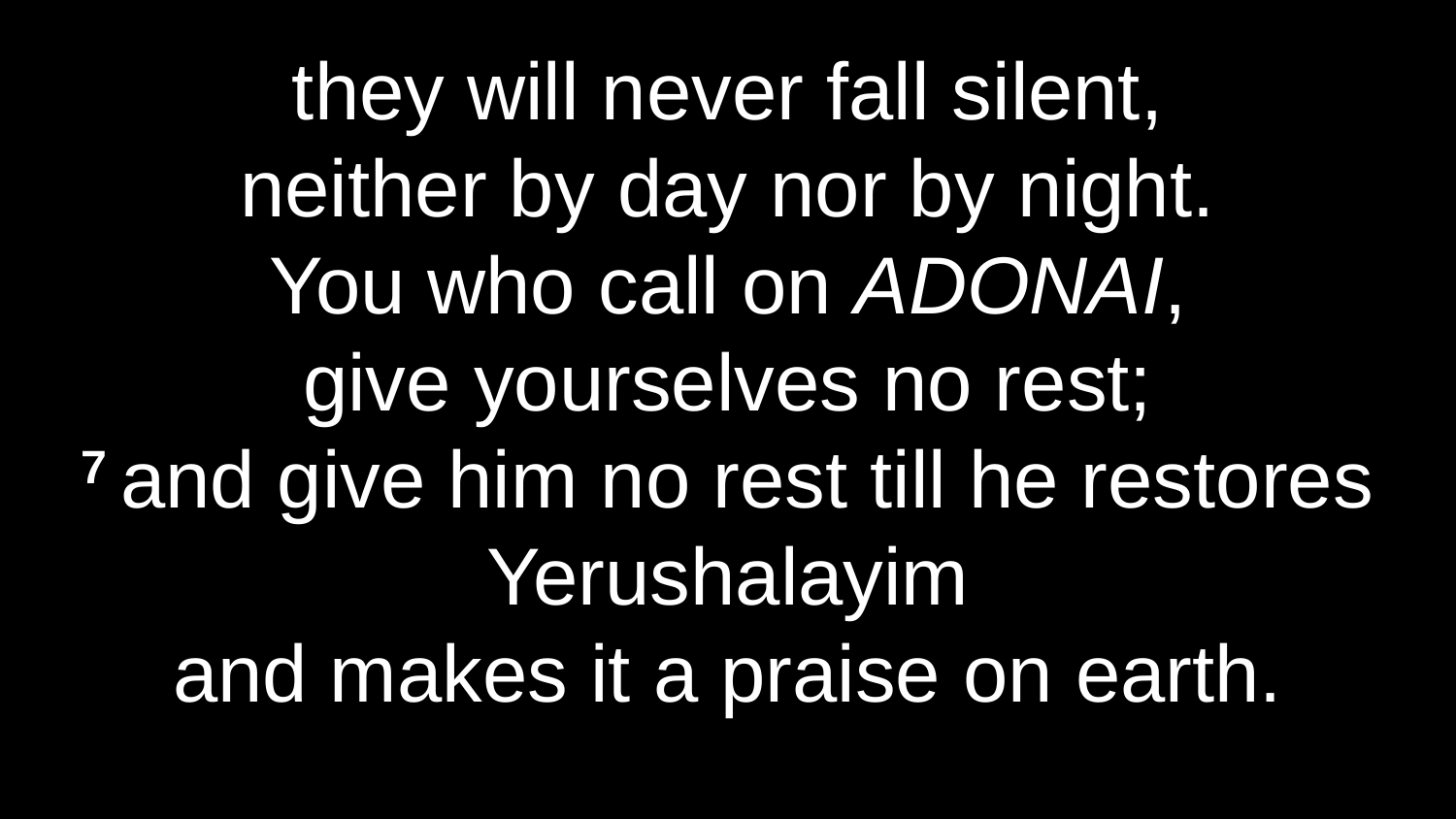

they will never fall silent,
neither by day nor by night.
You who call on Adonai,
give yourselves no rest;
7 and give him no rest till he restores Yerushalayim
and makes it a praise on earth.